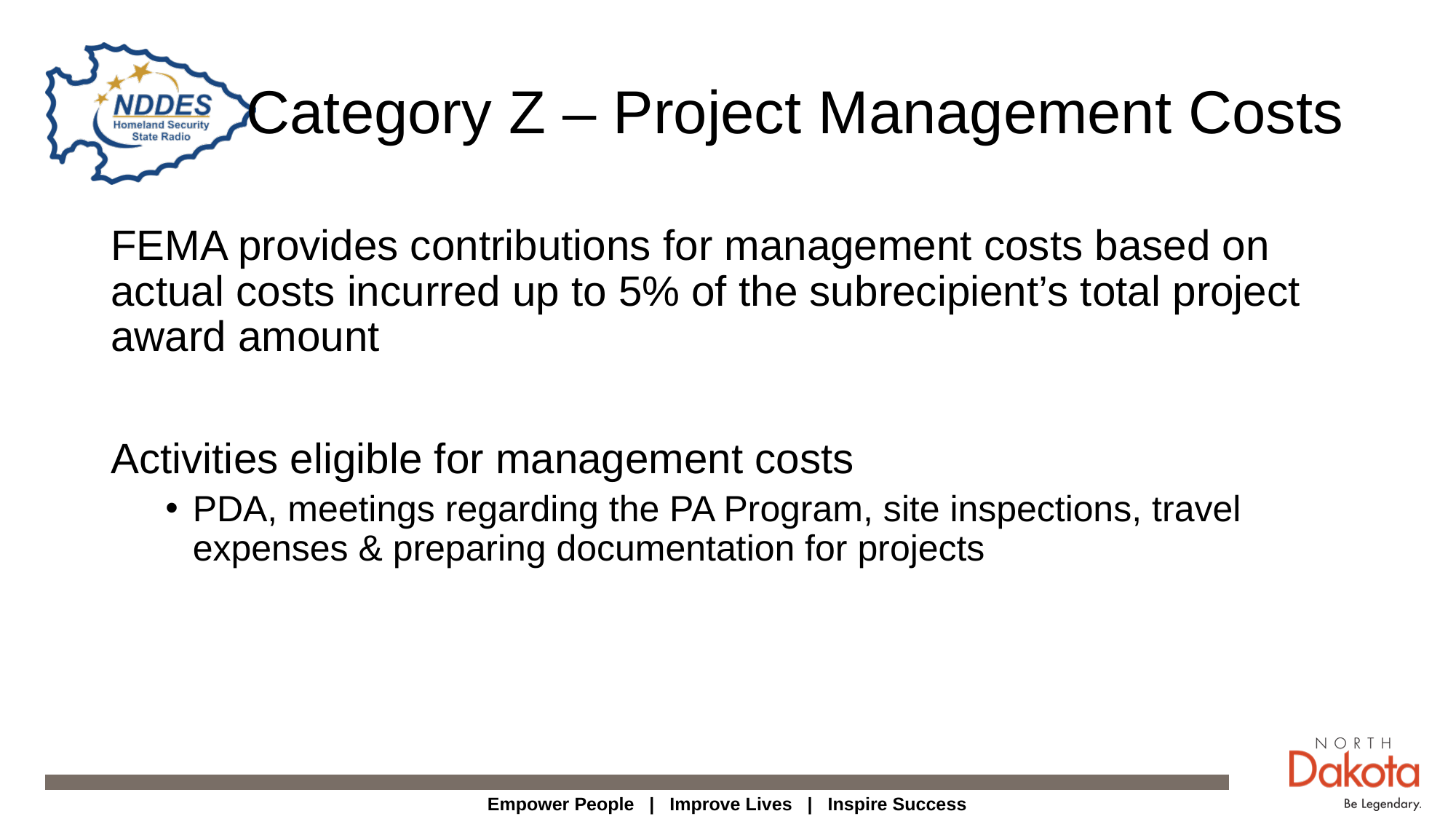

# Category Z – Project Management Costs
FEMA provides contributions for management costs based on actual costs incurred up to 5% of the subrecipient’s total project award amount

Activities eligible for management costs
PDA, meetings regarding the PA Program, site inspections, travel expenses & preparing documentation for projects